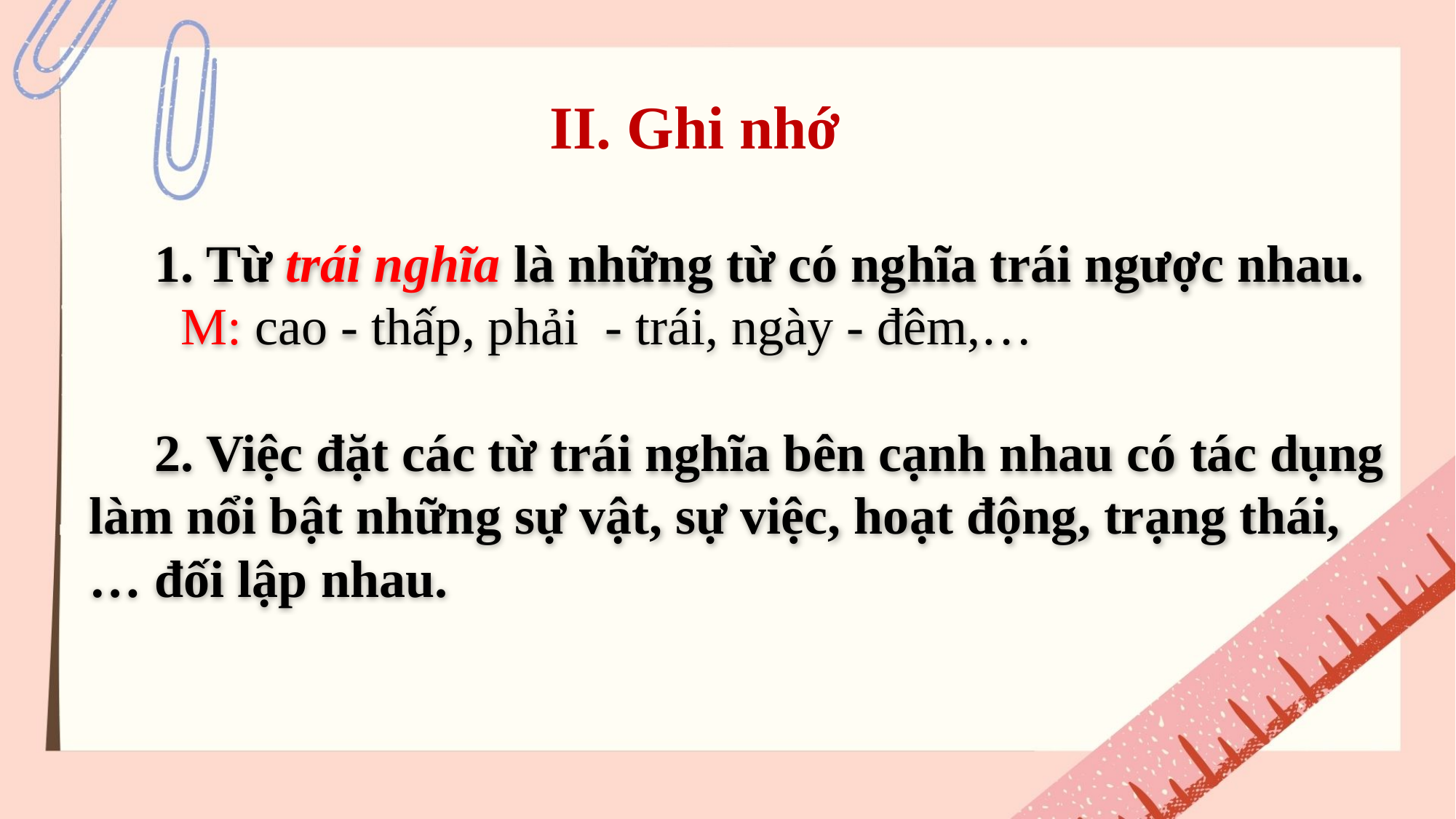

II. Ghi nhớ
     1. Từ trái nghĩa là những từ có nghĩa trái ngược nhau.
       M: cao - thấp, phải  - trái, ngày - đêm,…

     2. Việc đặt các từ trái nghĩa bên cạnh nhau có tác dụng làm nổi bật những sự vật, sự việc, hoạt động, trạng thái,… đối lập nhau.